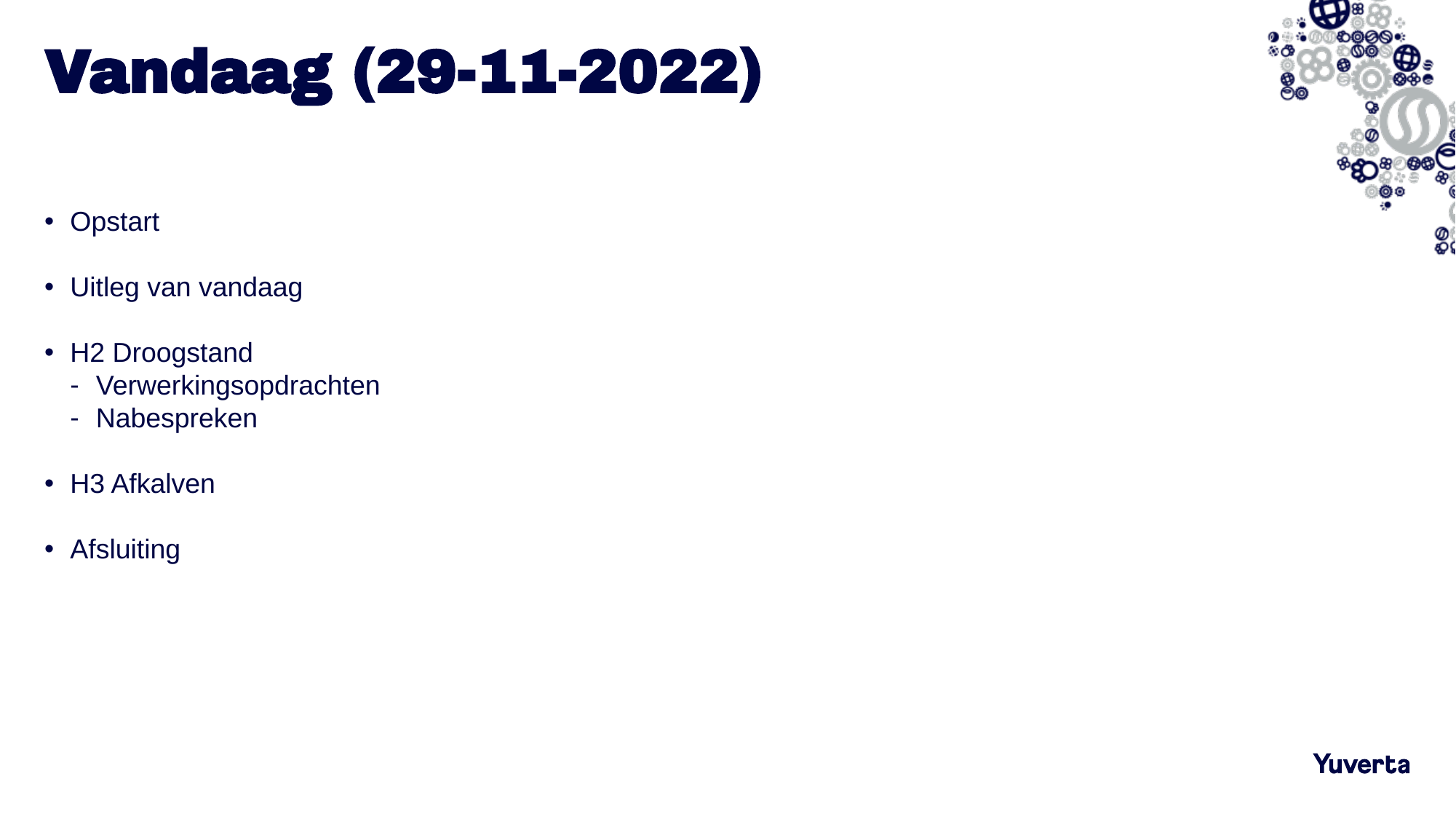

# Vandaag (29-11-2022)
Opstart

Uitleg van vandaag

H2 Droogstand
Verwerkingsopdrachten
Nabespreken

H3 Afkalven

Afsluiting